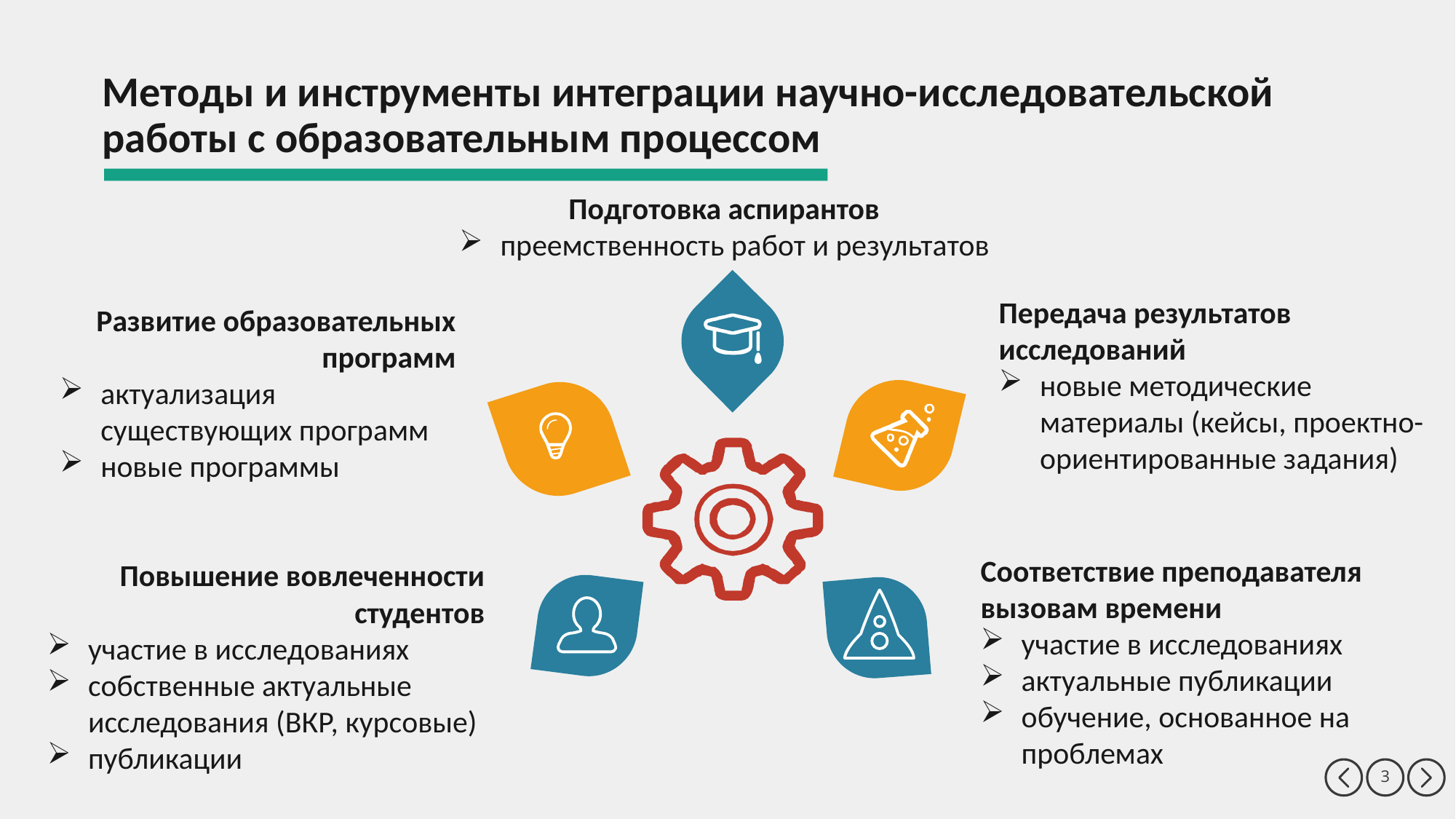

Методы и инструменты интеграции научно-исследовательской работы с образовательным процессом

Подготовка аспирантов
преемственность работ и результатов

Передача результатов исследований
новые методические материалы (кейсы, проектно-ориентированные задания)
Развитие образовательных программ
актуализация существующих программ
новые программы

Соответствие преподавателя вызовам времени
участие в исследованиях
актуальные публикации
обучение, основанное на проблемах
Повышение вовлеченности
 студентов
участие в исследованиях
собственные актуальные исследования (ВКР, курсовые)
публикации